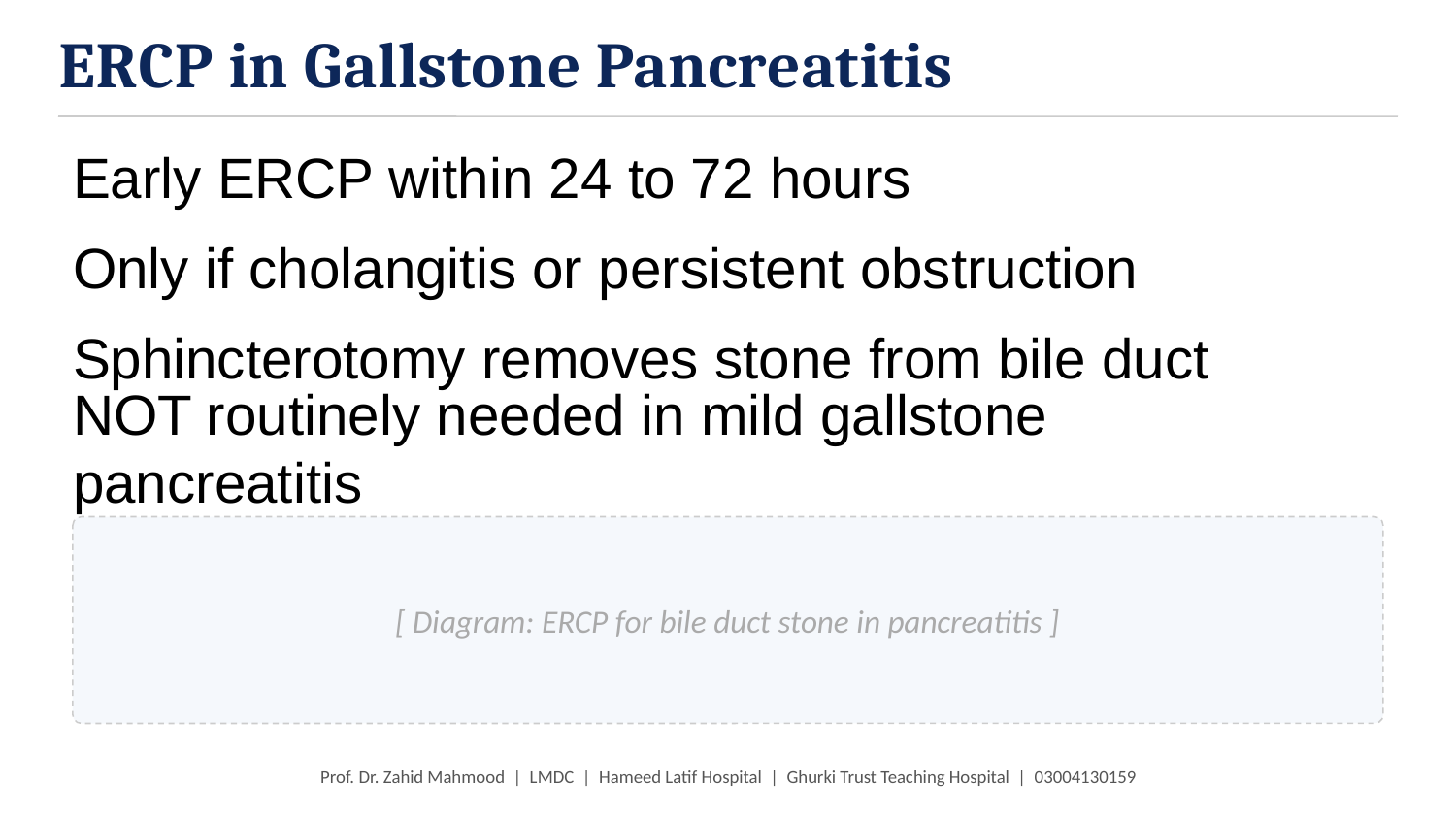

ERCP in Gallstone Pancreatitis

Early ERCP within 24 to 72 hours
Only if cholangitis or persistent obstruction
Sphincterotomy removes stone from bile duct
NOT routinely needed in mild gallstone pancreatitis

[ Diagram: ERCP for bile duct stone in pancreatitis ]
Prof. Dr. Zahid Mahmood  |  LMDC  |  Hameed Latif Hospital  |  Ghurki Trust Teaching Hospital  |  03004130159